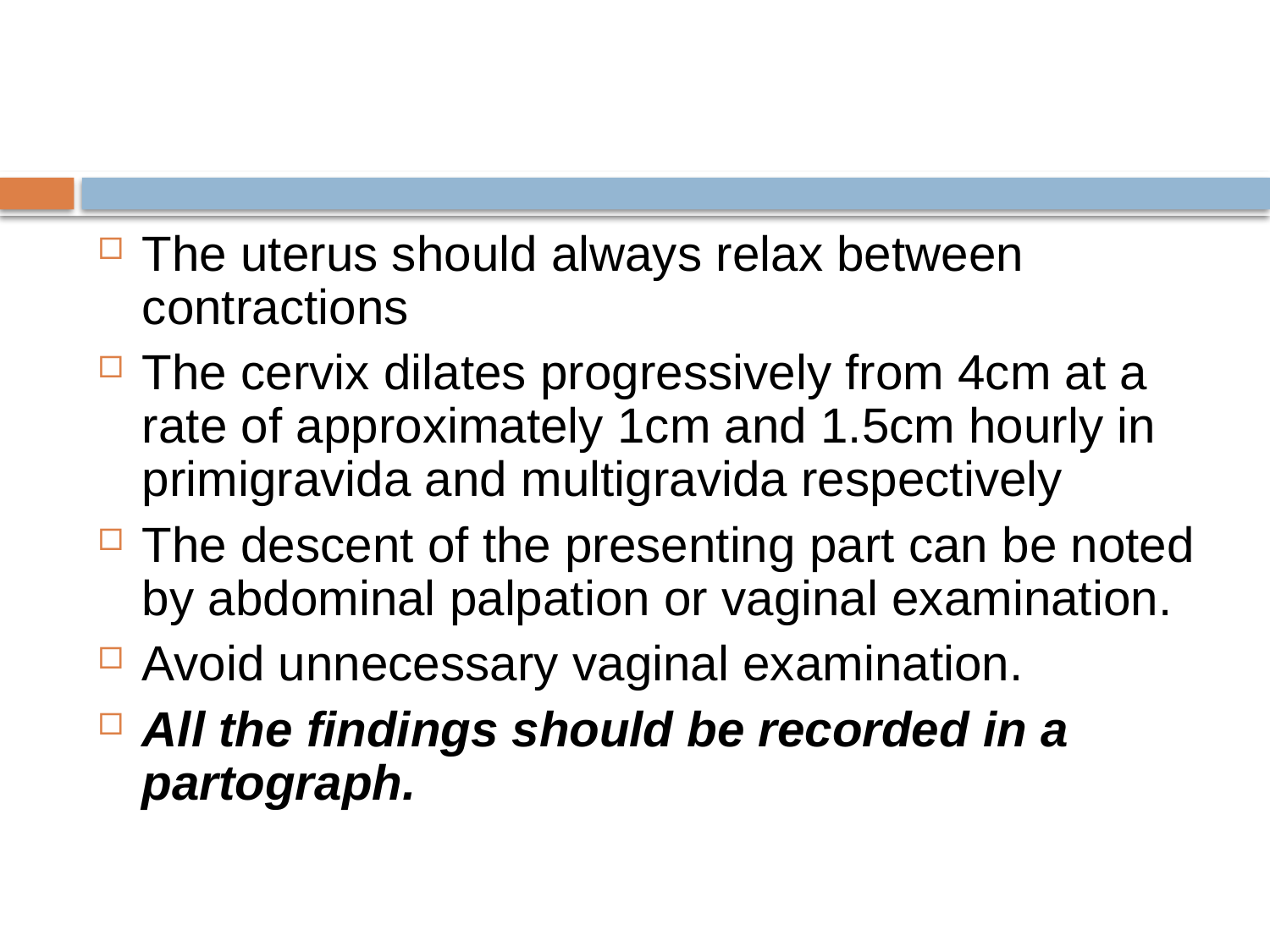

#
The uterus should always relax between contractions
The cervix dilates progressively from 4cm at a rate of approximately 1cm and 1.5cm hourly in primigravida and multigravida respectively
The descent of the presenting part can be noted by abdominal palpation or vaginal examination.
Avoid unnecessary vaginal examination.
All the findings should be recorded in a partograph.